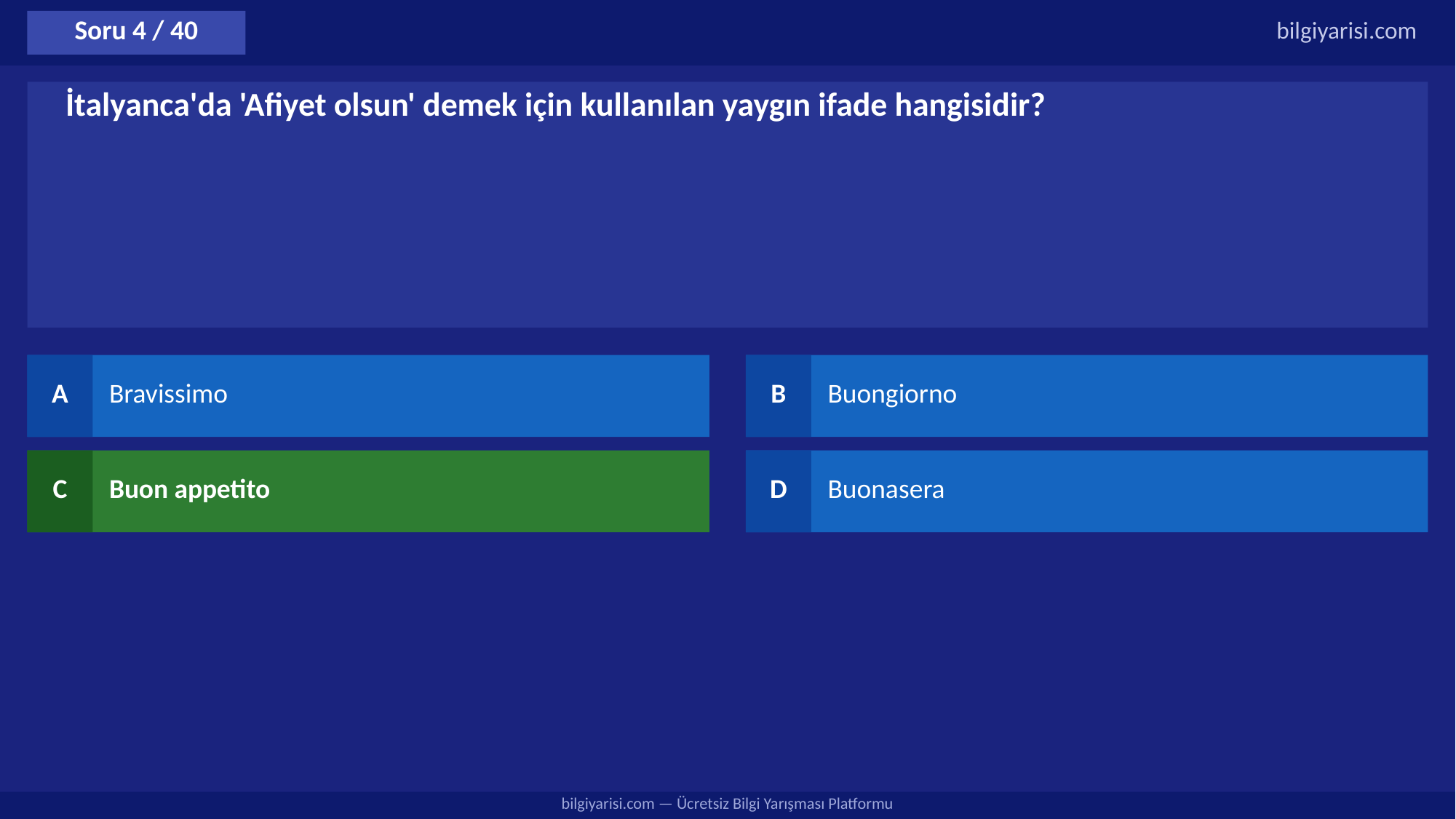

Soru 4 / 40
bilgiyarisi.com

İtalyanca'da 'Afiyet olsun' demek için kullanılan yaygın ifade hangisidir?

A
Bravissimo

B
Buongiorno

C
Buon appetito

D
Buonasera
bilgiyarisi.com — Ücretsiz Bilgi Yarışması Platformu